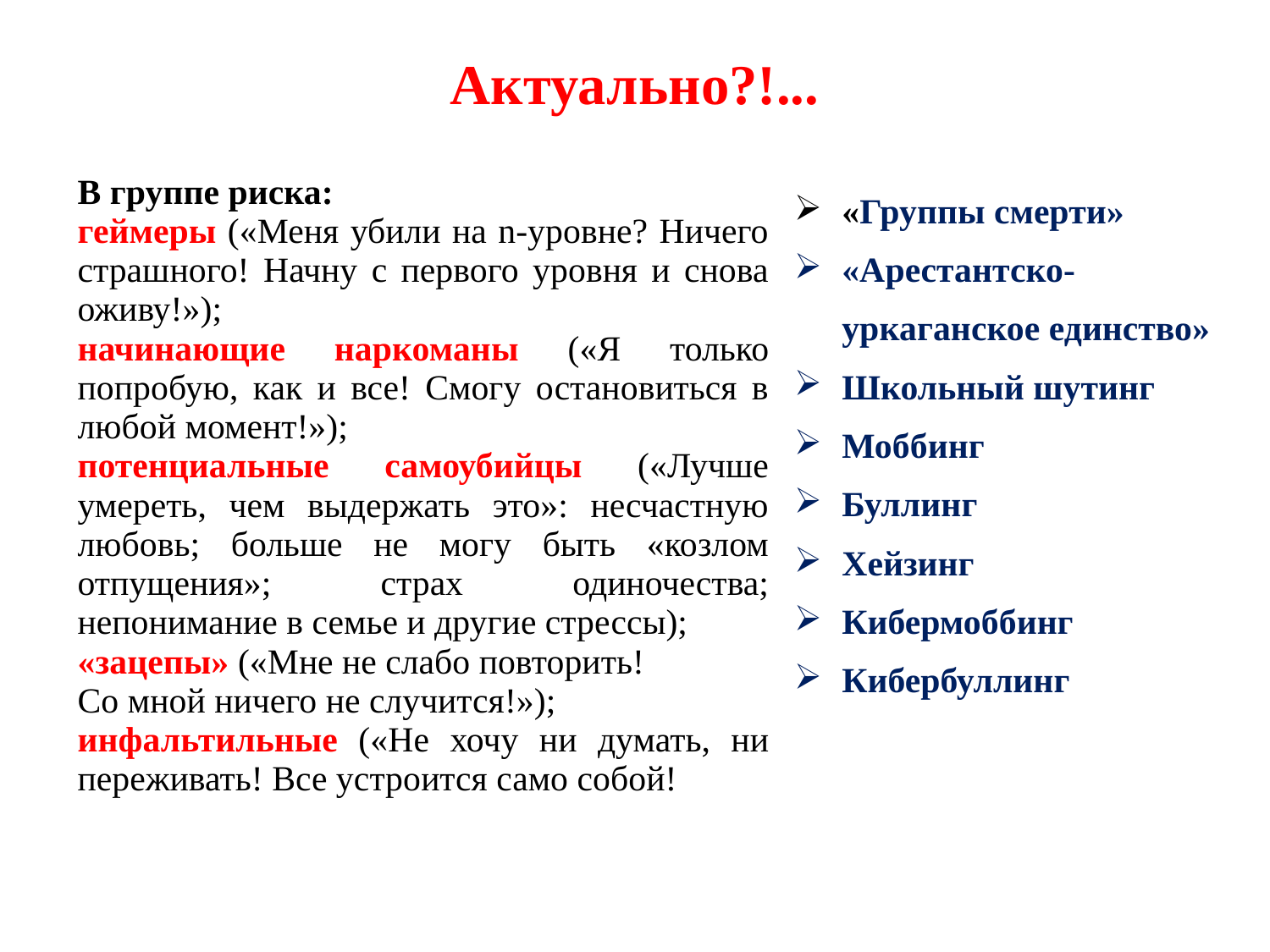

# Актуально?!...
| В группе риска: геймеры («Меня убили на n-уровне? Ничего страшного! Начну с первого уровня и снова оживу!»); начинающие наркоманы («Я только попробую, как и все! Смогу остановиться в любой момент!»); потенциальные самоубийцы («Лучше умереть, чем выдержать это»: несчастную любовь; больше не могу быть «козлом отпущения»; страх одиночества; непонимание в семье и другие стрессы); «зацепы» («Мне не слабо повторить! Со мной ничего не случится!»); инфальтильные («Не хочу ни думать, ни переживать! Все устроится само собой! | «Группы смерти» «Арестантско-уркаганское единство» Школьный шутинг Моббинг Буллинг Хейзинг Кибермоббинг Кибербуллинг |
| --- | --- |